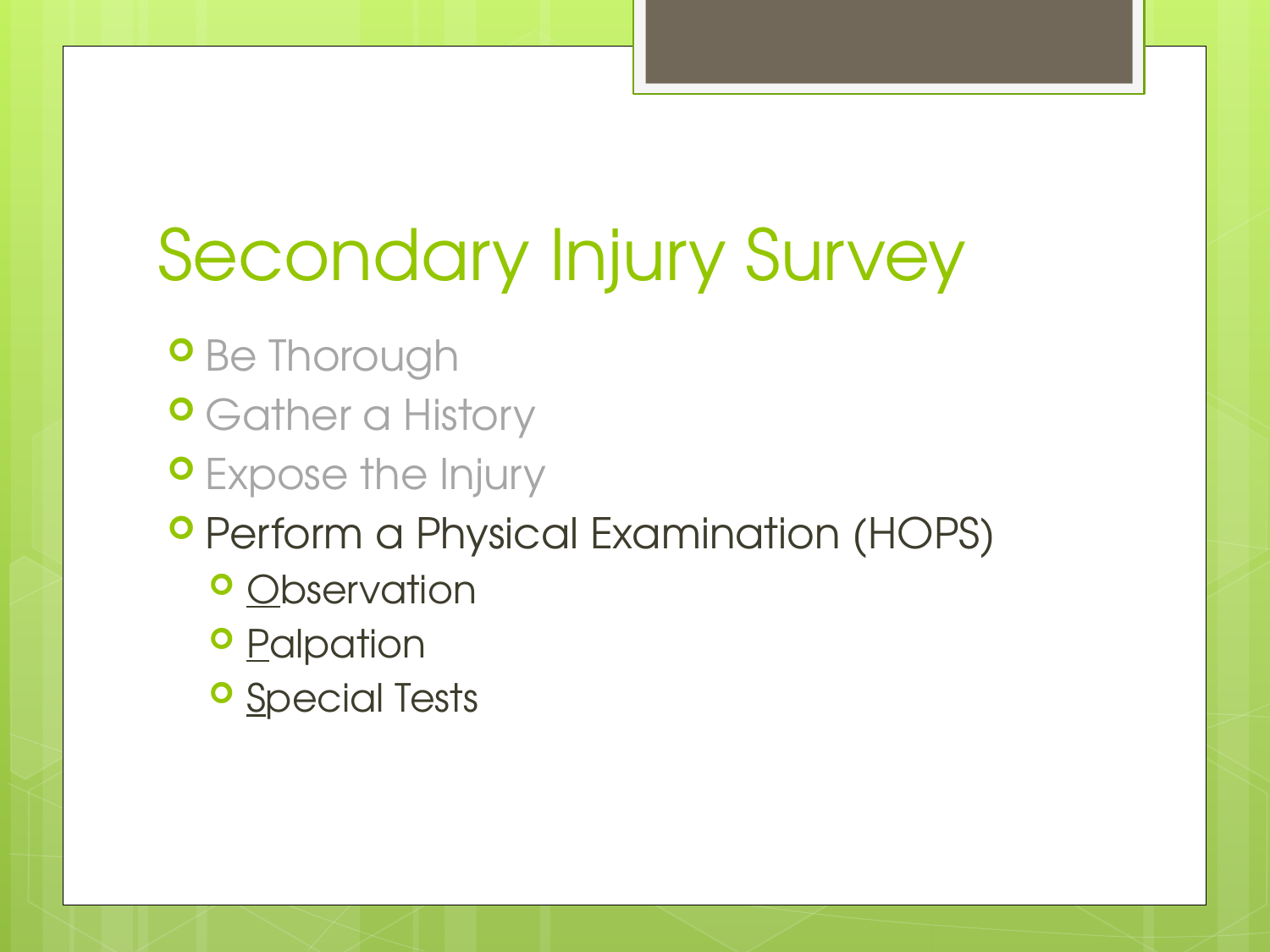

# Secondary Injury Survey
Be Thorough
Gather a History
Expose the Injury
Perform a Physical Examination (HOPS)
Observation
Palpation
Special Tests